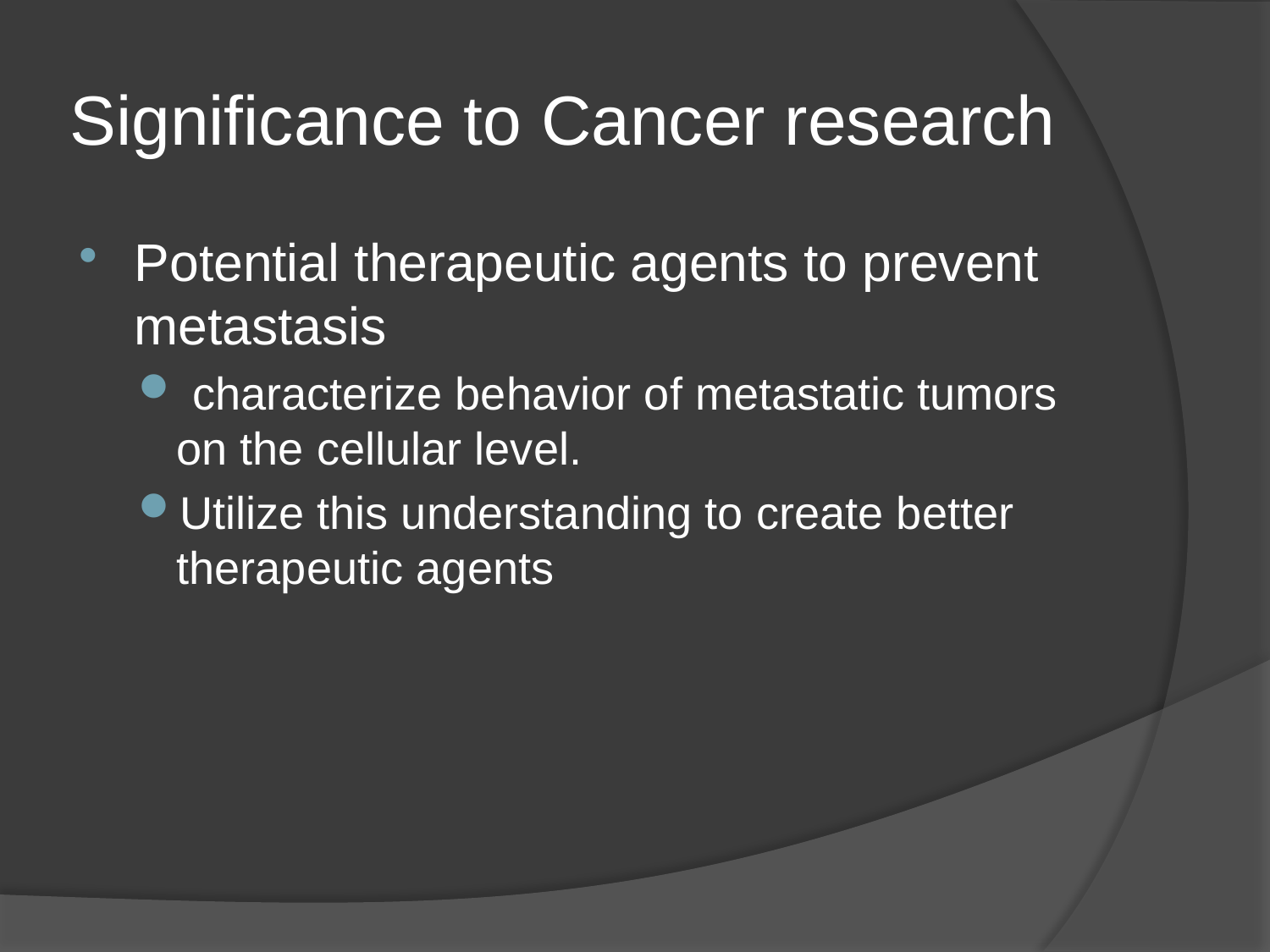

# Significance to Cancer research
Potential therapeutic agents to prevent metastasis
 characterize behavior of metastatic tumors on the cellular level.
Utilize this understanding to create better therapeutic agents